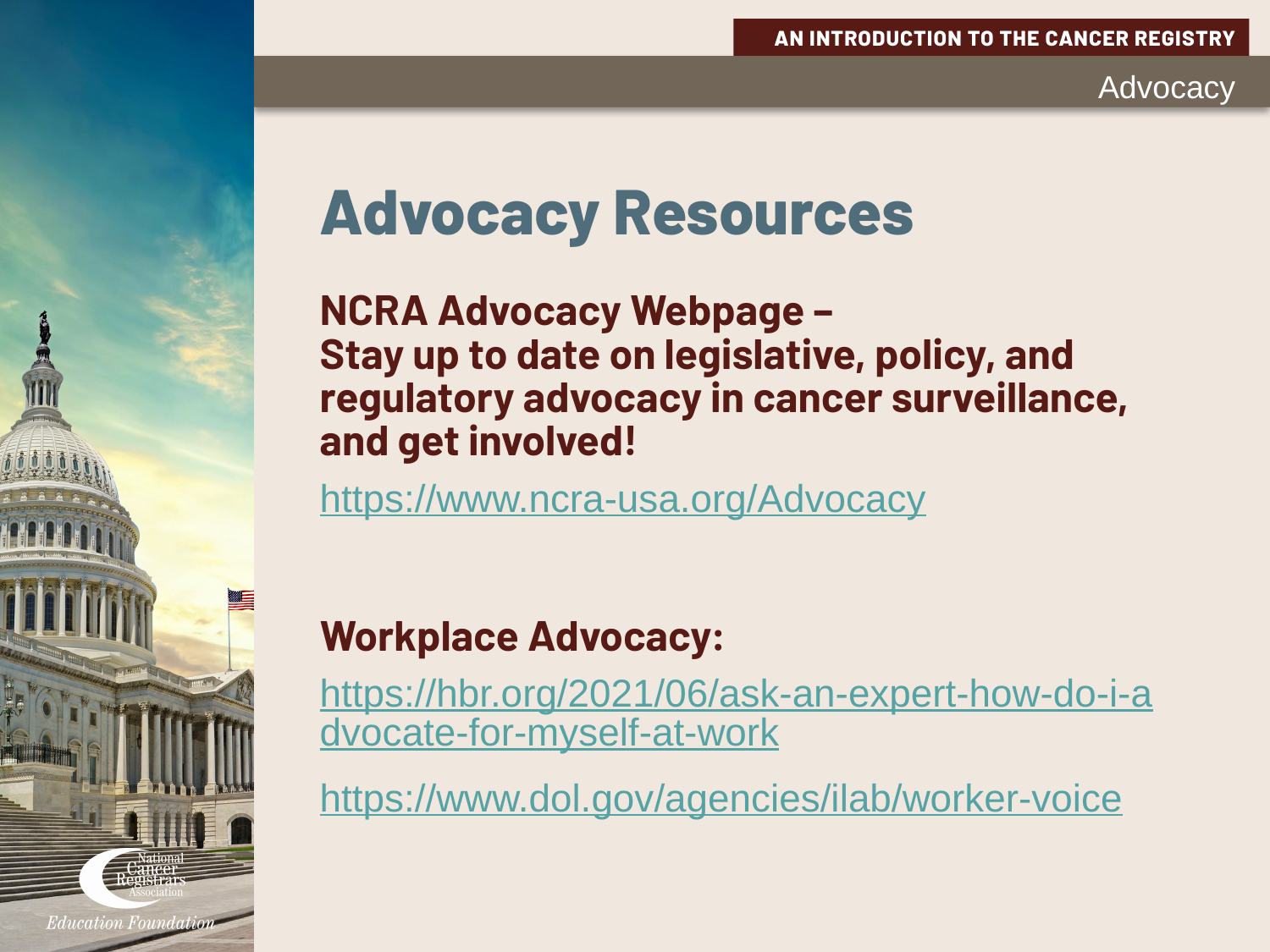

# Advocacy Resources
NCRA Advocacy Webpage –
Stay up to date on legislative, policy, and regulatory advocacy in cancer surveillance, and get involved!
https://www.ncra-usa.org/Advocacy

Workplace Advocacy:
https://hbr.org/2021/06/ask-an-expert-how-do-i-advocate-for-myself-at-work
https://www.dol.gov/agencies/ilab/worker-voice